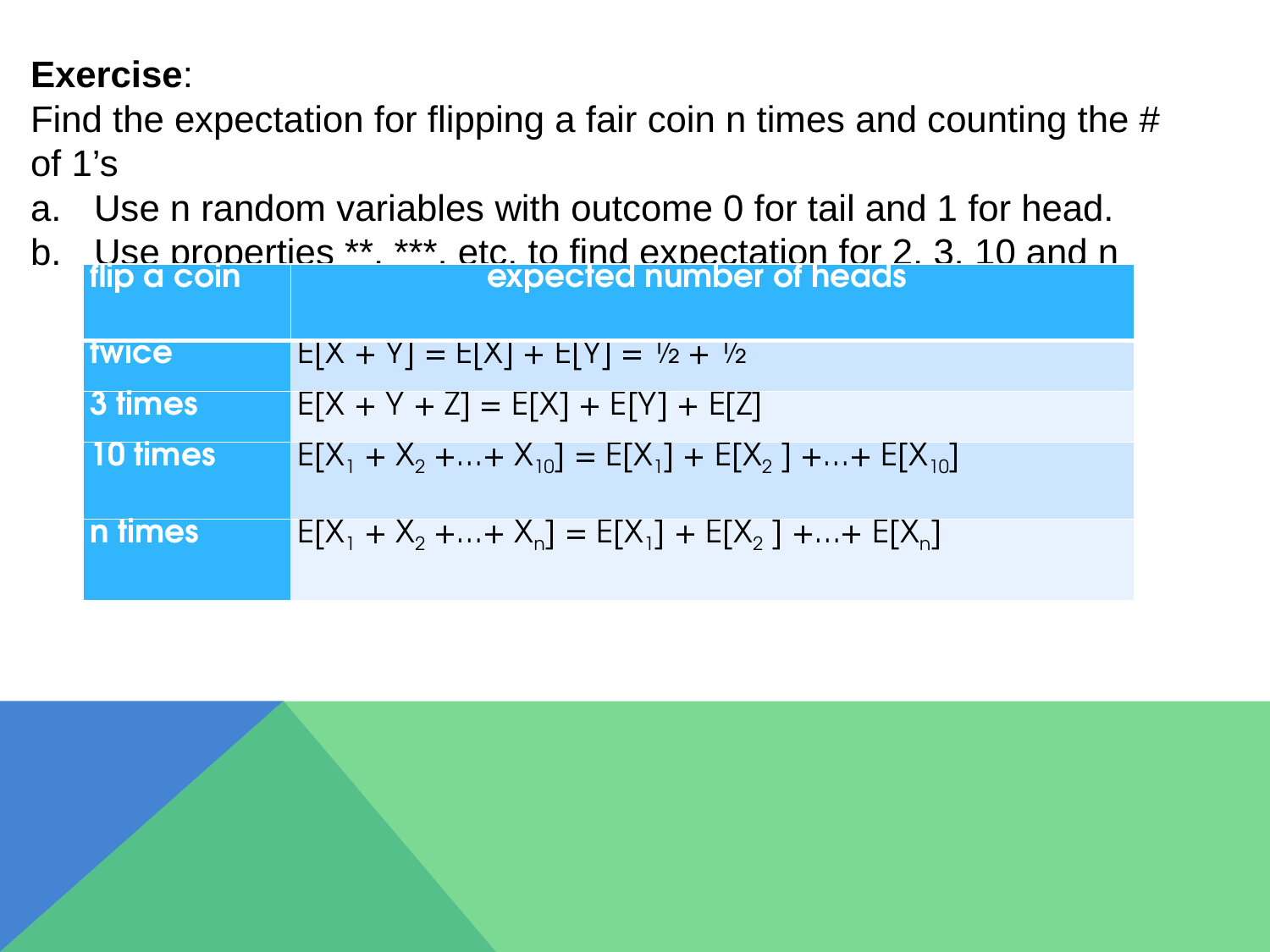

Exercise:
Find the expectation for flipping a fair coin n times and counting the # of 1’s
Use n random variables with outcome 0 for tail and 1 for head.
Use properties **, ***, etc. to find expectation for 2, 3, 10 and n flips
| flip a coin | expected number of heads |
| --- | --- |
| twice | E[X + Y] = E[X] + E[Y] = ½ + ½ |
| 3 times | E[X + Y + Z] = E[X] + E[Y] + E[Z] |
| 10 times | E[X1 + X2 +…+ X10] = E[X1] + E[X2 ] +…+ E[X10] |
| n times | E[X1 + X2 +…+ Xn] = E[X1] + E[X2 ] +…+ E[Xn] |